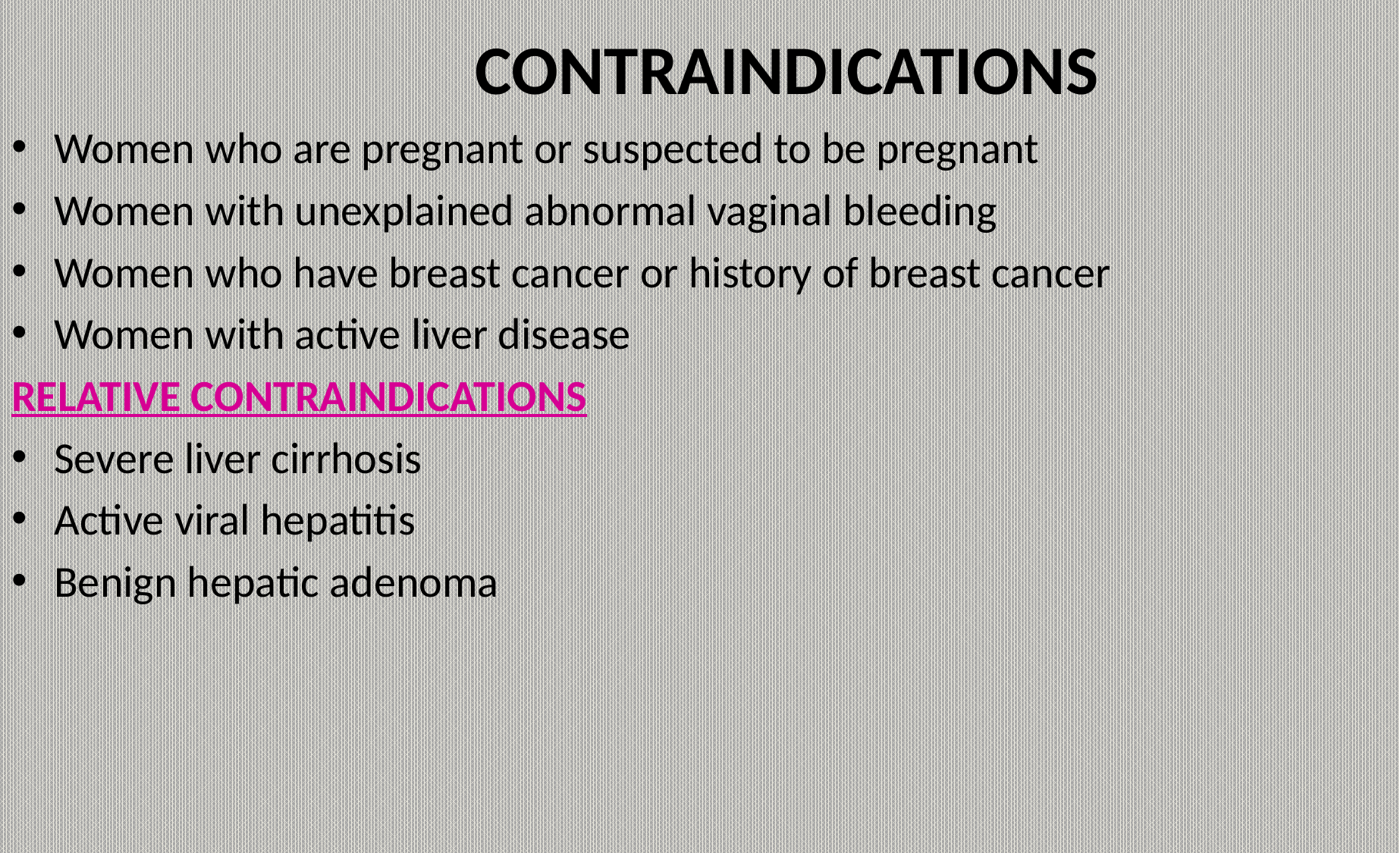

# CONTRAINDICATIONS
Women who are pregnant or suspected to be pregnant
Women with unexplained abnormal vaginal bleeding
Women who have breast cancer or history of breast cancer
Women with active liver disease
RELATIVE CONTRAINDICATIONS
Severe liver cirrhosis
Active viral hepatitis
Benign hepatic adenoma